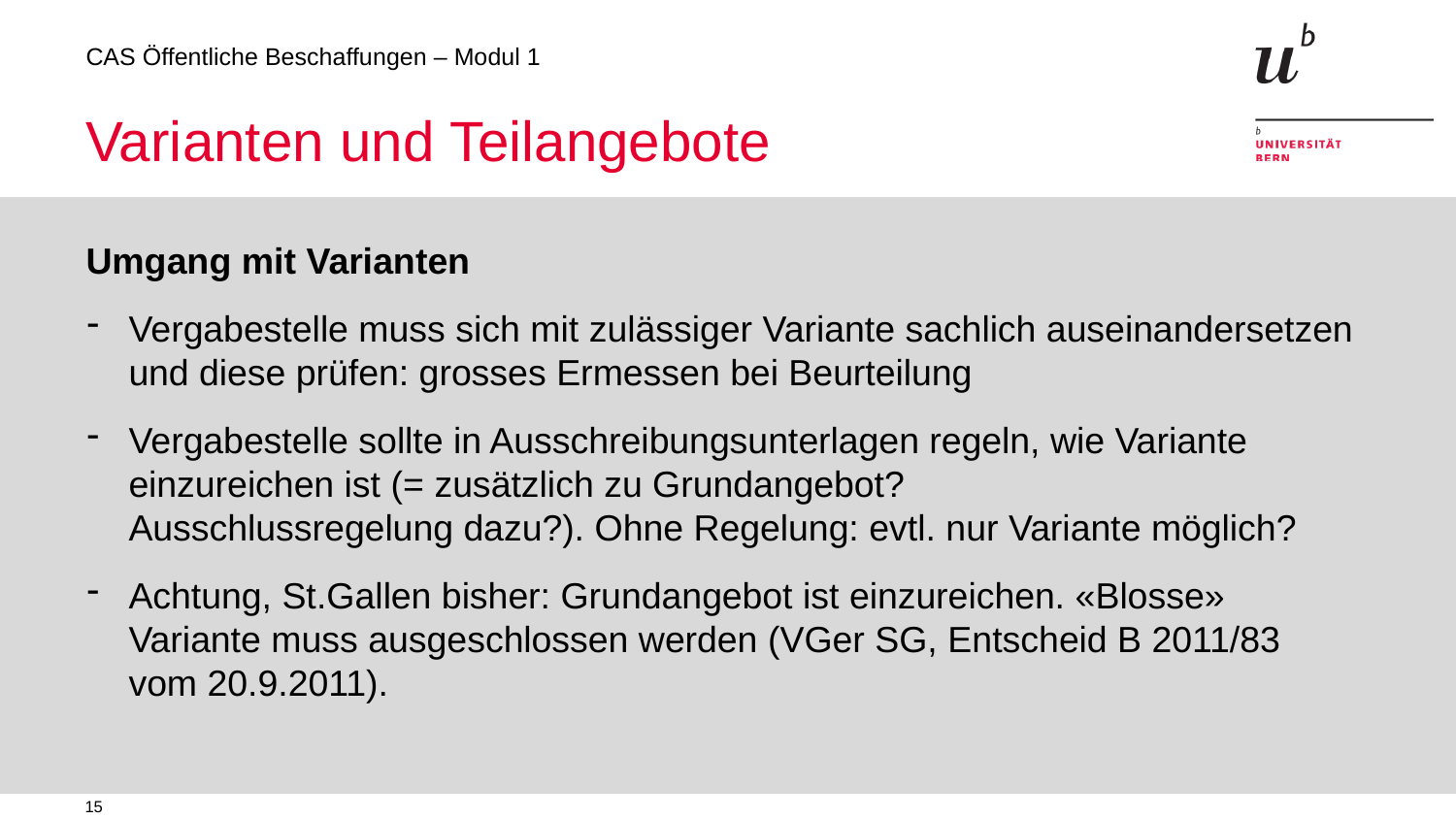

# Varianten und Teilangebote
Umgang mit Varianten
Vergabestelle muss sich mit zulässiger Variante sachlich auseinandersetzen und diese prüfen: grosses Ermessen bei Beurteilung
Vergabestelle sollte in Ausschreibungsunterlagen regeln, wie Variante einzureichen ist (= zusätzlich zu Grundangebot?
Ausschlussregelung dazu?). Ohne Regelung: evtl. nur Variante möglich?
Achtung, St.Gallen bisher: Grundangebot ist einzureichen. «Blosse» Variante muss ausgeschlossen werden (VGer SG, Entscheid B 2011/83 vom 20.9.2011).